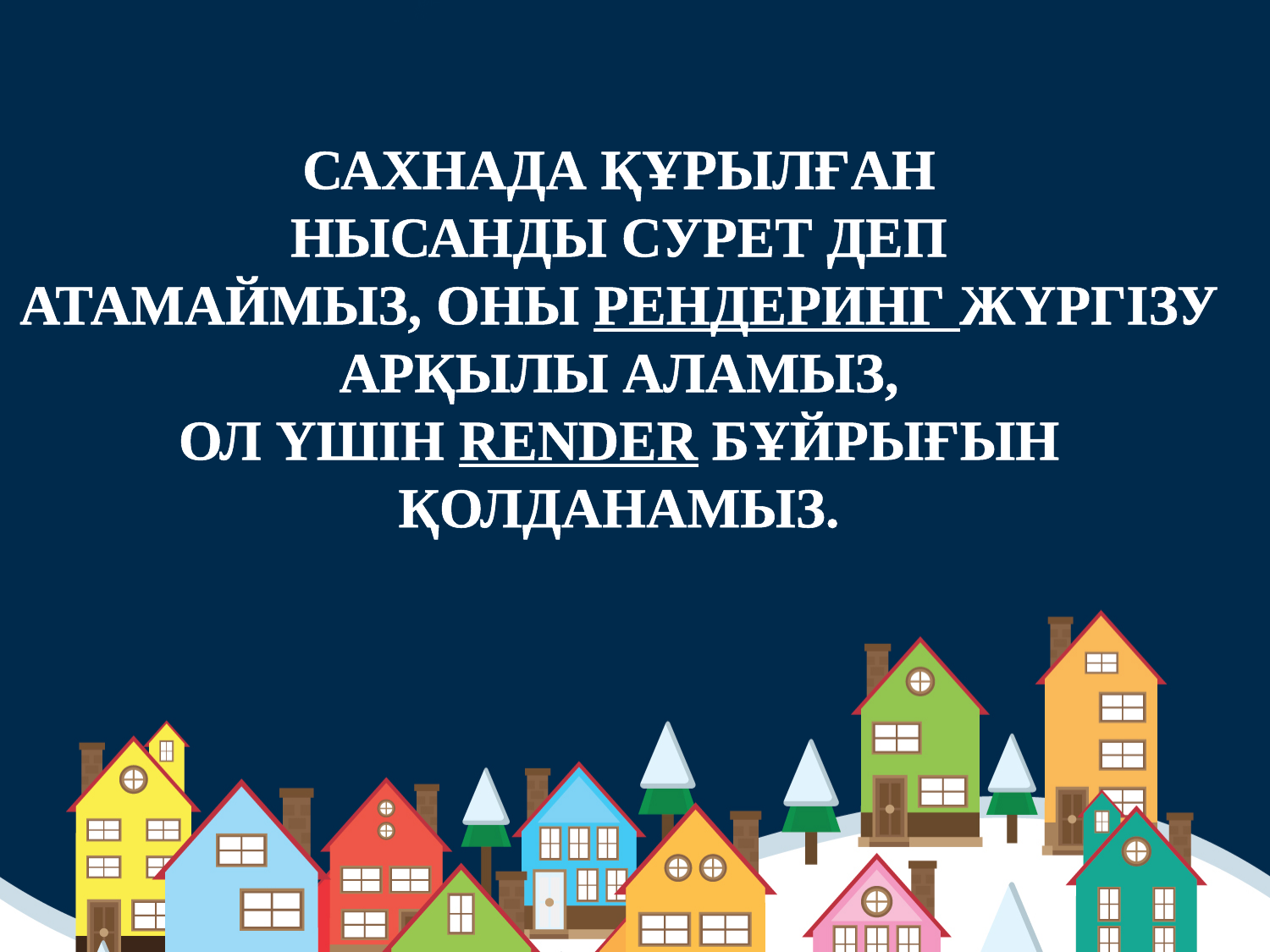

САХНАДА ҚҰРЫЛҒАН
НЫСАНДЫ СУРЕТ ДЕП
АТАМАЙМЫЗ, ОНЫ РЕНДЕРИНГ ЖҮРГІЗУ
АРҚЫЛЫ АЛАМЫЗ,
ОЛ ҮШІН RENDER БҰЙРЫҒЫН ҚОЛДАНАМЫЗ.